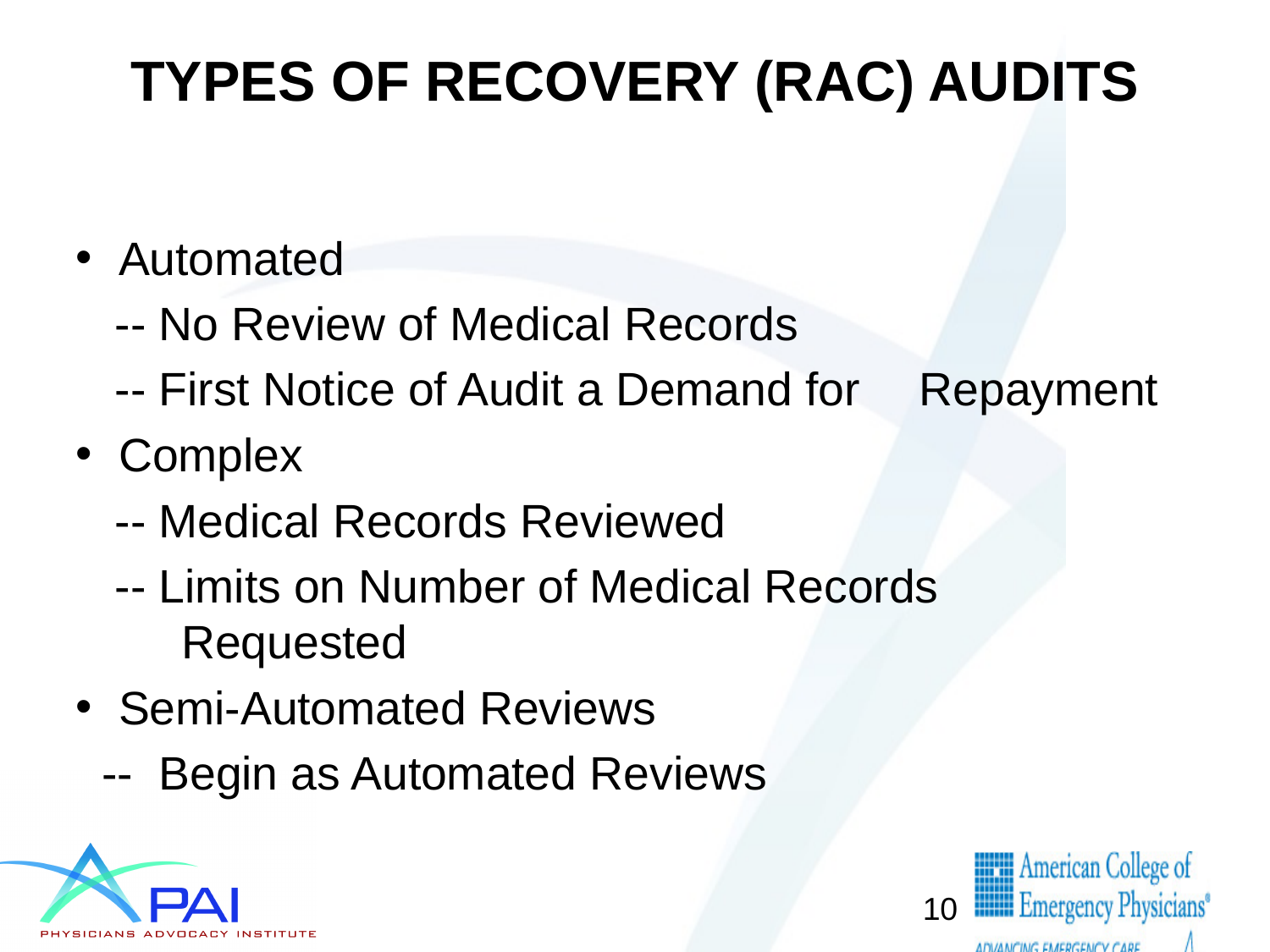

# TYPES OF RECOVERY (RAC) AUDITS
Automated
   -- No Review of Medical Records
   -- First Notice of Audit a Demand for 					Repayment
Complex
   -- Medical Records Reviewed
   -- Limits on Number of Medical Records           		Requested
Semi-Automated Reviews
  --  Begin as Automated Reviews
10